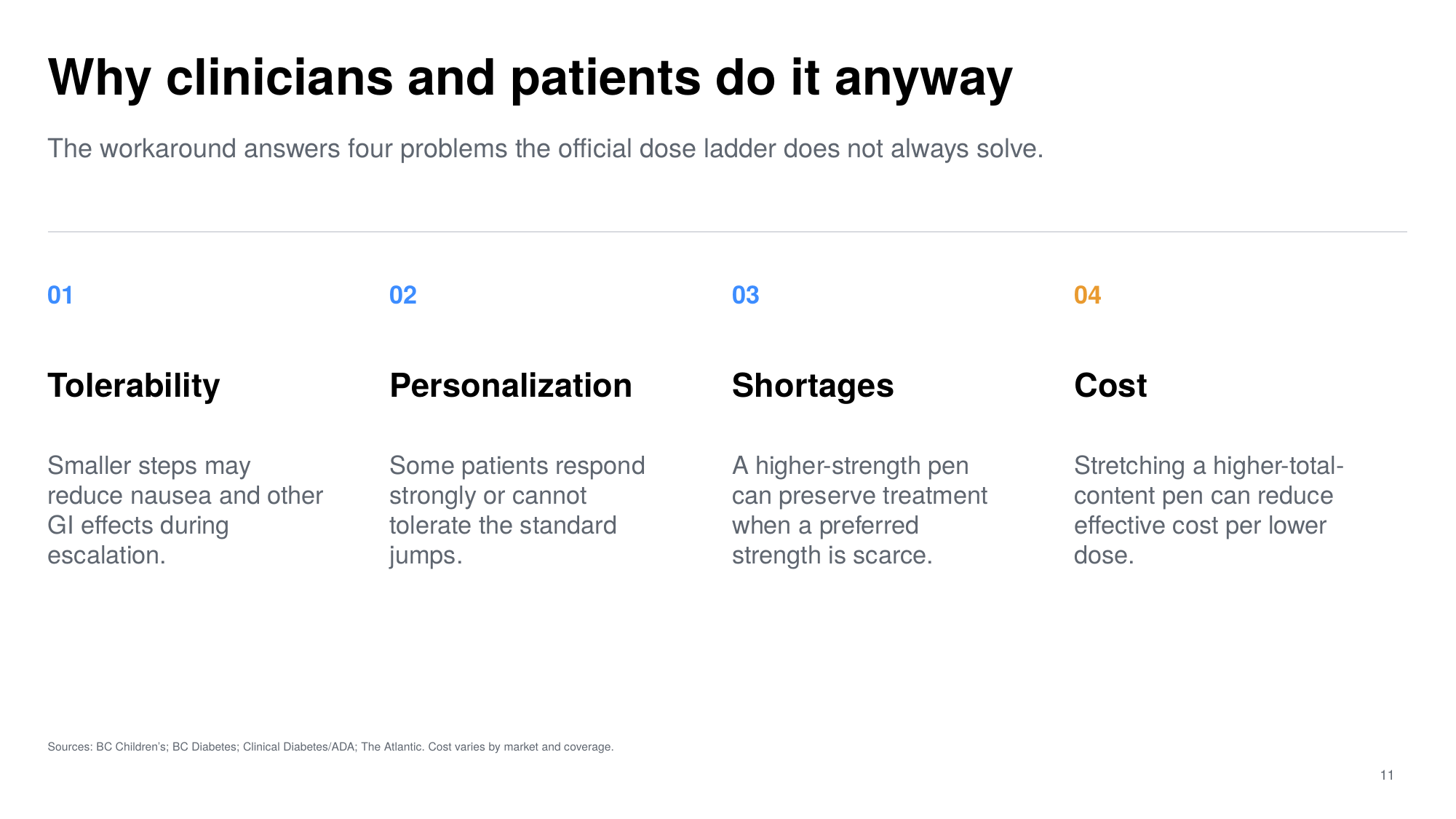

Why clinicians and patients do it anyway
The workaround answers four problems the official dose ladder does not always solve.
01
02
03
04
Tolerability
Personalization
Shortages
Cost
Smaller steps may reduce nausea and other GI effects during escalation.
Some patients respond strongly or cannot tolerate the standard jumps.
A higher-strength pen can preserve treatment when a preferred strength is scarce.
Stretching a higher-total-content pen can reduce effective cost per lower dose.
Sources: BC Children’s; BC Diabetes; Clinical Diabetes/ADA; The Atlantic. Cost varies by market and coverage.
11